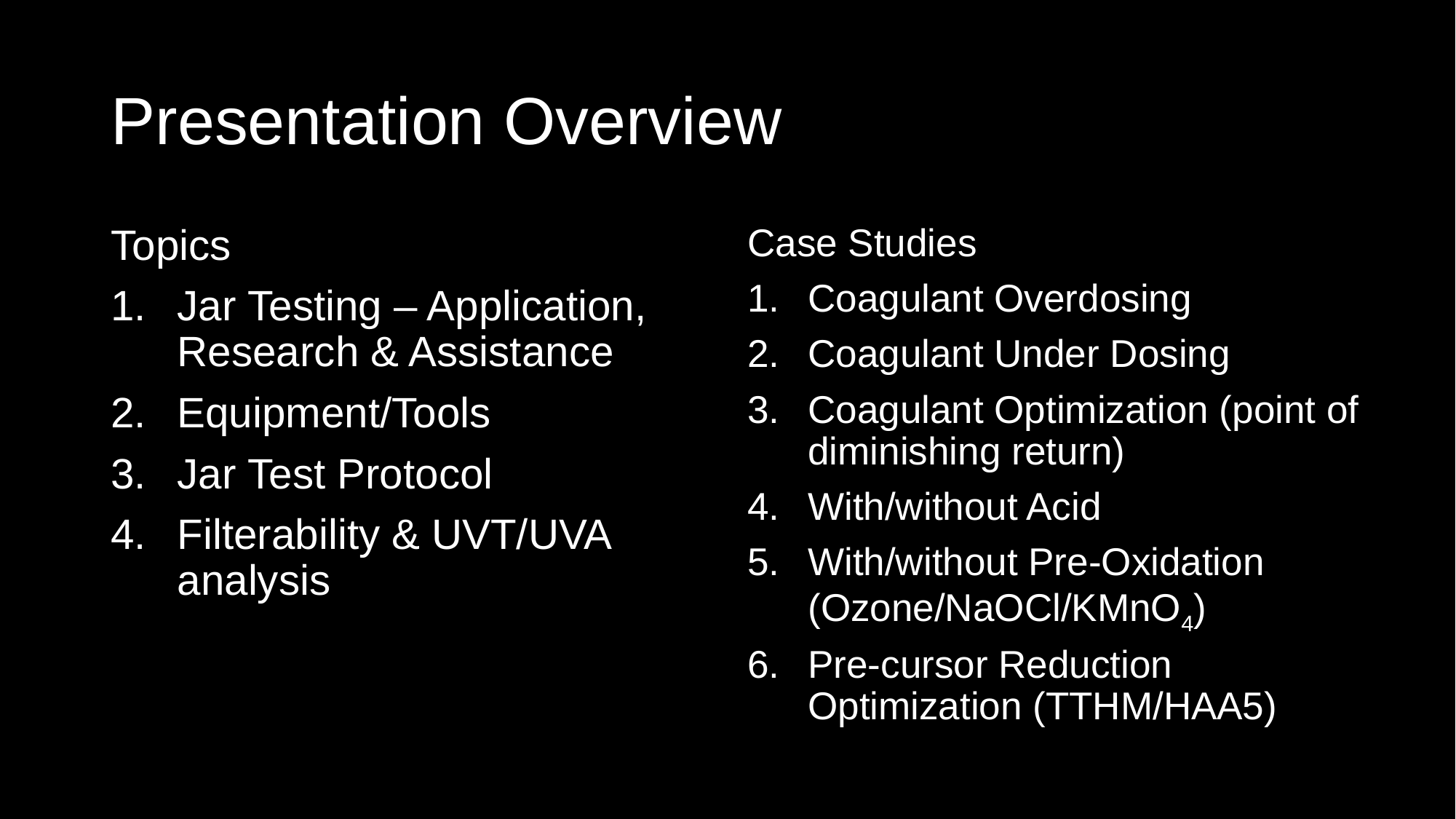

# Presentation Overview
Topics
Jar Testing – Application, Research & Assistance
Equipment/Tools
Jar Test Protocol
Filterability & UVT/UVA analysis
Case Studies
Coagulant Overdosing
Coagulant Under Dosing
Coagulant Optimization (point of diminishing return)
With/without Acid
With/without Pre-Oxidation (Ozone/NaOCl/KMnO4)
Pre-cursor Reduction Optimization (TTHM/HAA5)